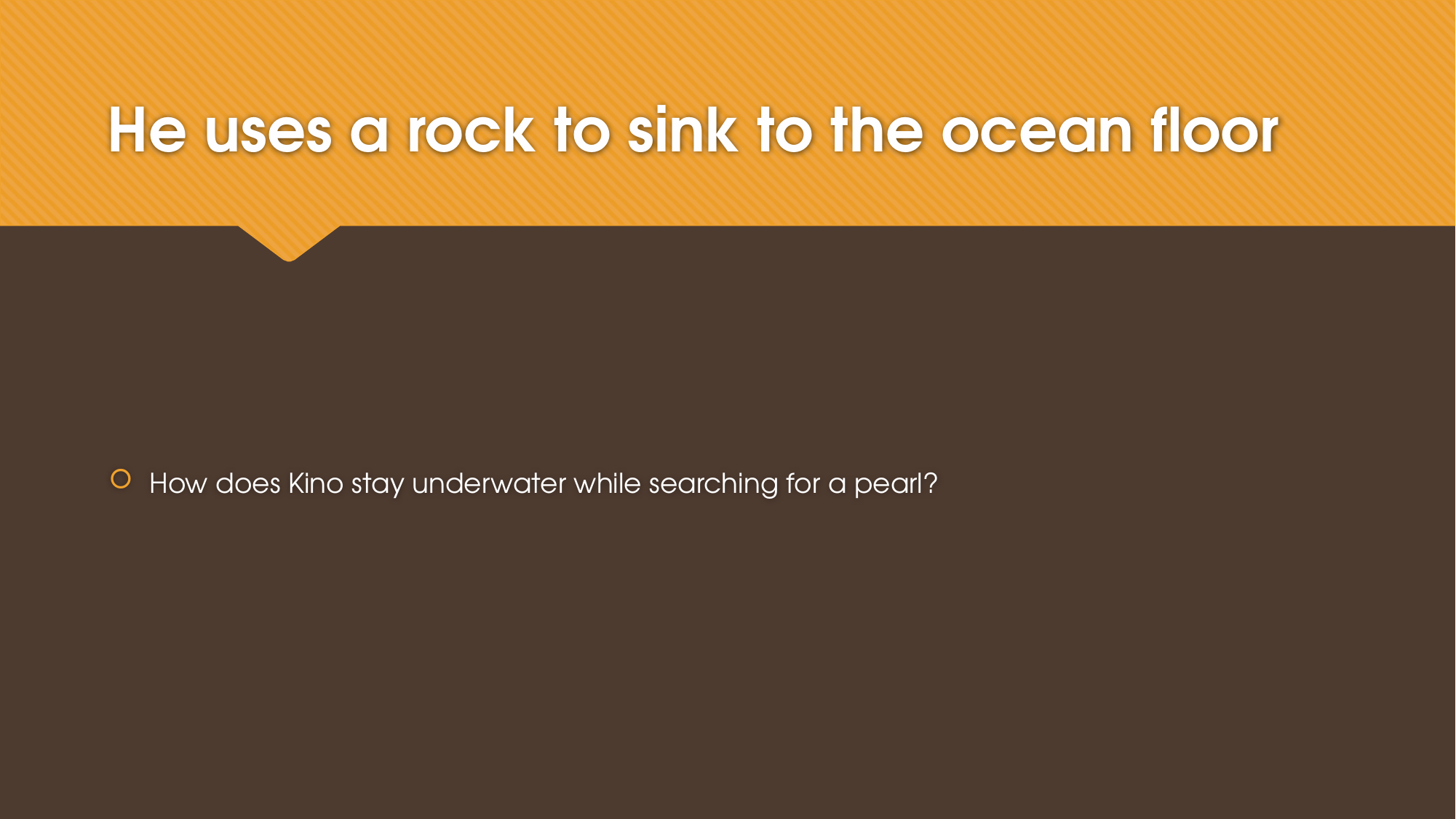

# He uses a rock to sink to the ocean floor
How does Kino stay underwater while searching for a pearl?